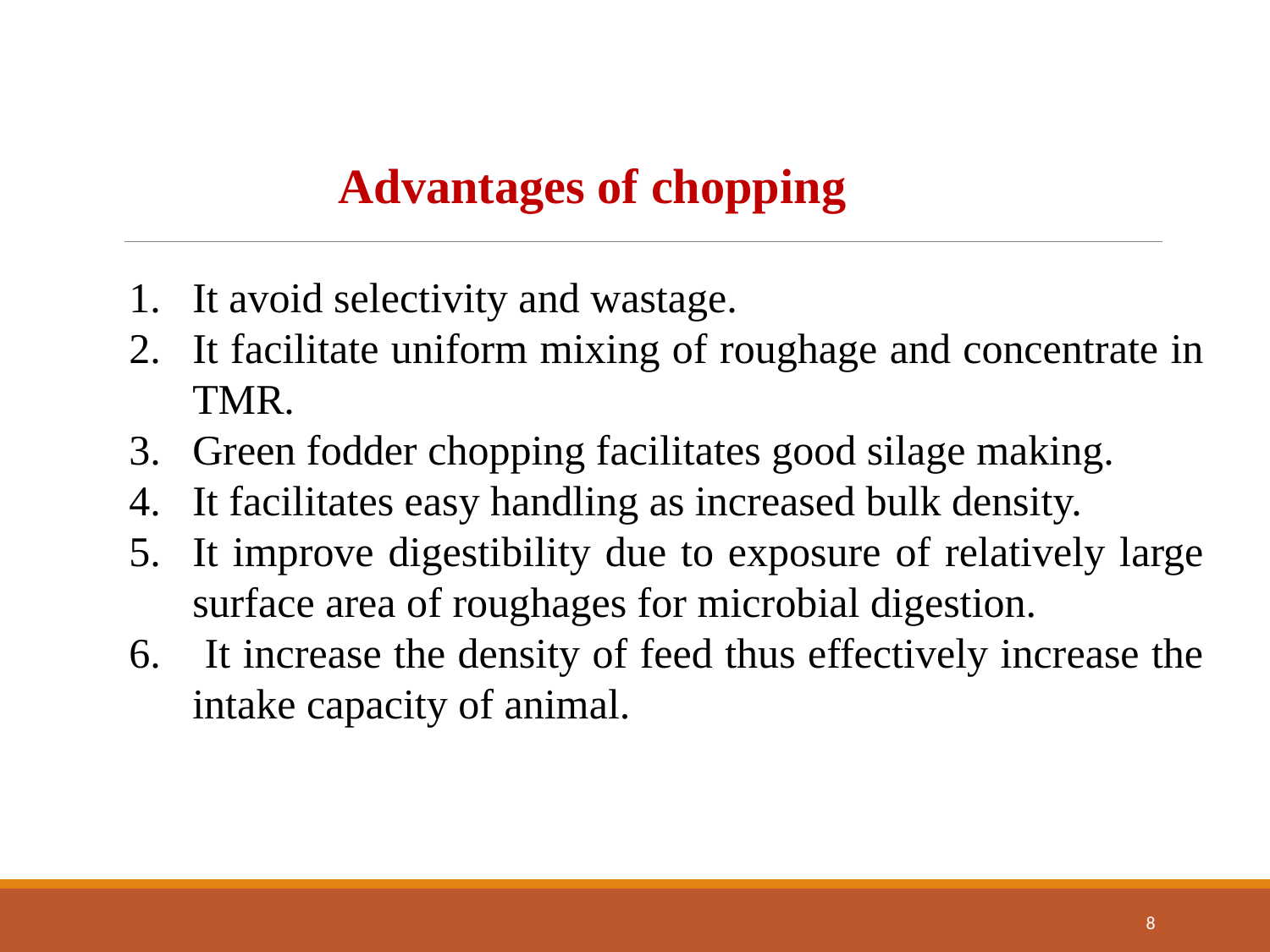

Advantages of chopping
It avoid selectivity and wastage.
It facilitate uniform mixing of roughage and concentrate in TMR.
Green fodder chopping facilitates good silage making.
It facilitates easy handling as increased bulk density.
It improve digestibility due to exposure of relatively large surface area of roughages for microbial digestion.
 It increase the density of feed thus effectively increase the intake capacity of animal.
8